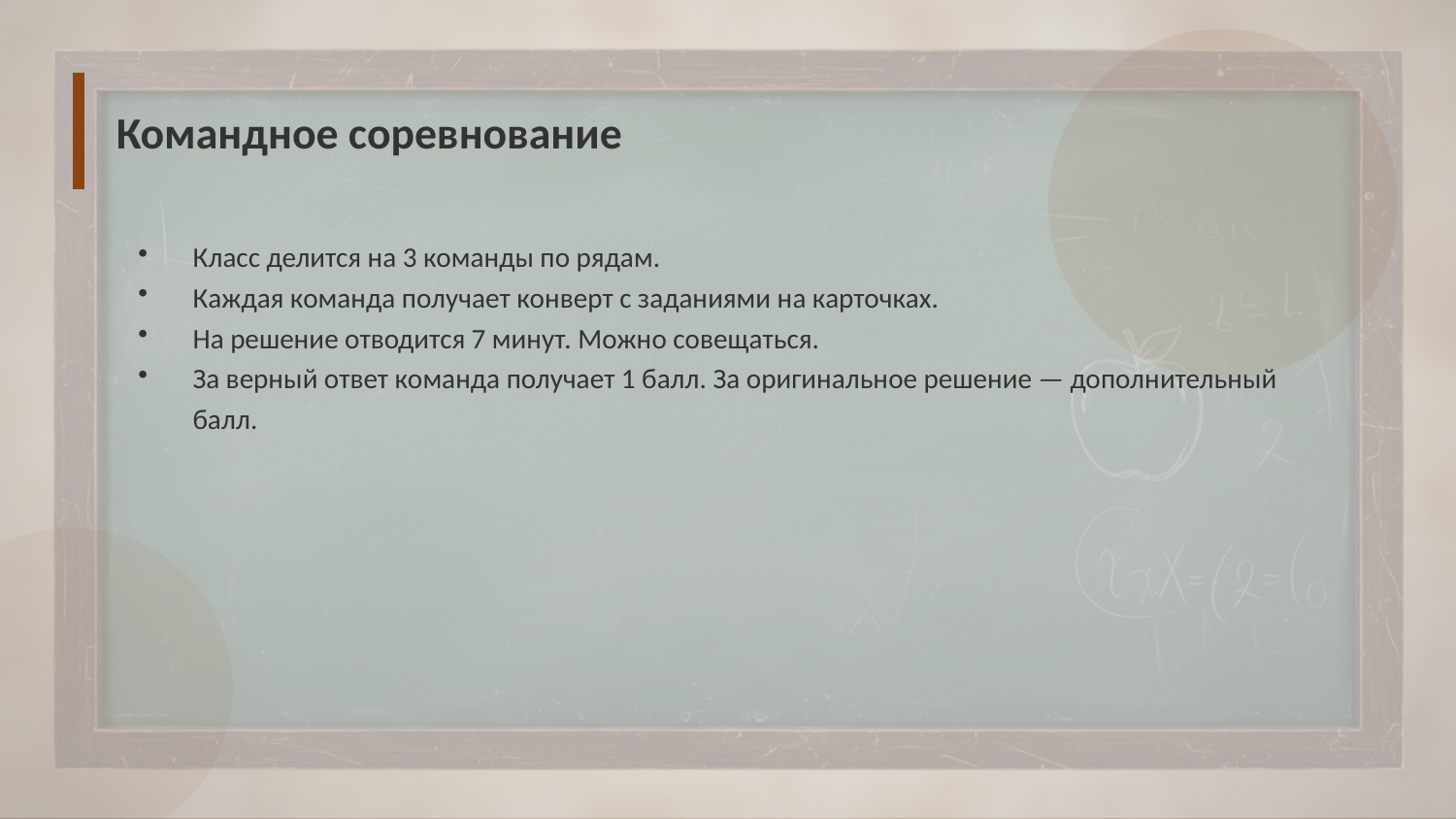

Командное соревнование
Класс делится на 3 команды по рядам.
Каждая команда получает конверт с заданиями на карточках.
На решение отводится 7 минут. Можно совещаться.
За верный ответ команда получает 1 балл. За оригинальное решение — дополнительный балл.